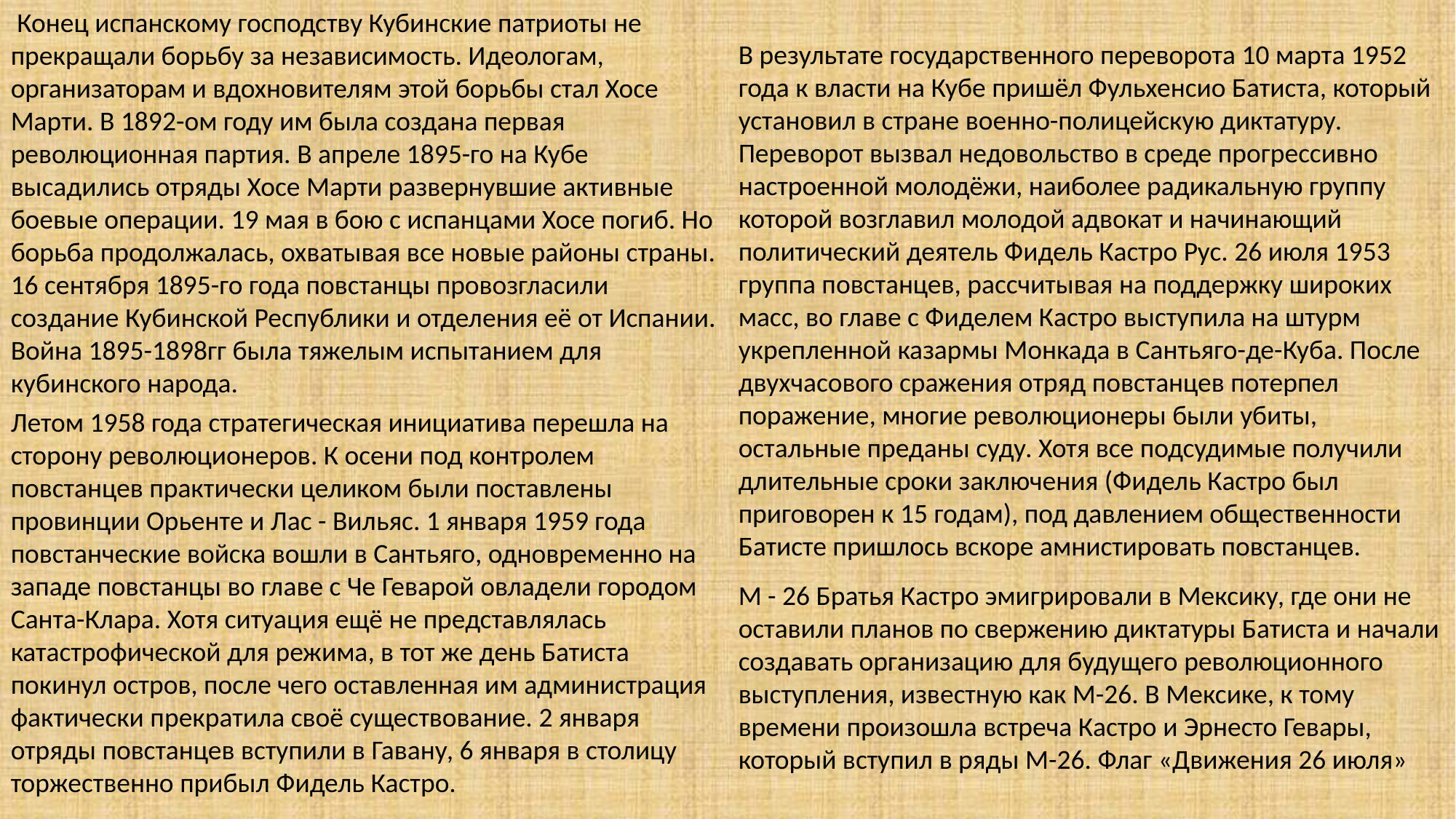

Конец испанскому господству Кубинские патриоты не прекращали борьбу за независимость. Идеологам, организаторам и вдохновителям этой борьбы стал Хосе Марти. В 1892-ом году им была создана первая революционная партия. В апреле 1895-го на Кубе высадились отряды Хосе Марти развернувшие активные боевые операции. 19 мая в бою с испанцами Хосе погиб. Но борьба продолжалась, охватывая все новые районы страны. 16 сентября 1895-го года повстанцы провозгласили создание Кубинской Республики и отделения её от Испании. Война 1895-1898гг была тяжелым испытанием для кубинского народа.
В результате государственного переворота 10 марта 1952 года к власти на Кубе пришёл Фульхенсио Батиста, который установил в стране военно-полицейскую диктатуру. Переворот вызвал недовольство в среде прогрессивно настроенной молодёжи, наиболее радикальную группу которой возглавил молодой адвокат и начинающий политический деятель Фидель Кастро Рус. 26 июля 1953 группа повстанцев, рассчитывая на поддержку широких масс, во главе с Фиделем Кастро выступила на штурм укрепленной казармы Монкада в Сантьяго-де-Куба. После двухчасового сражения отряд повстанцев потерпел поражение, многие революционеры были убиты, остальные преданы суду. Хотя все подсудимые получили длительные сроки заключения (Фидель Кастро был приговорен к 15 годам), под давлением общественности Батисте пришлось вскоре амнистировать повстанцев.
Летом 1958 года стратегическая инициатива перешла на сторону революционеров. К осени под контролем повстанцев практически целиком были поставлены провинции Орьенте и Лас - Вильяс. 1 января 1959 года повстанческие войска вошли в Сантьяго, одновременно на западе повстанцы во главе с Че Геварой овладели городом Санта-Клара. Хотя ситуация ещё не представлялась катастрофической для режима, в тот же день Батиста покинул остров, после чего оставленная им администрация фактически прекратила своё существование. 2 января отряды повстанцев вступили в Гавану, 6 января в столицу торжественно прибыл Фидель Кастро.
M - 26 Братья Кастро эмигрировали в Мексику, где они не оставили планов по свержению диктатуры Батиста и начали создавать организацию для будущего революционного выступления, известную как М-26. В Мексике, к тому времени произошла встреча Кастро и Эрнесто Гевары, который вступил в ряды М-26. Флаг «Движения 26 июля»